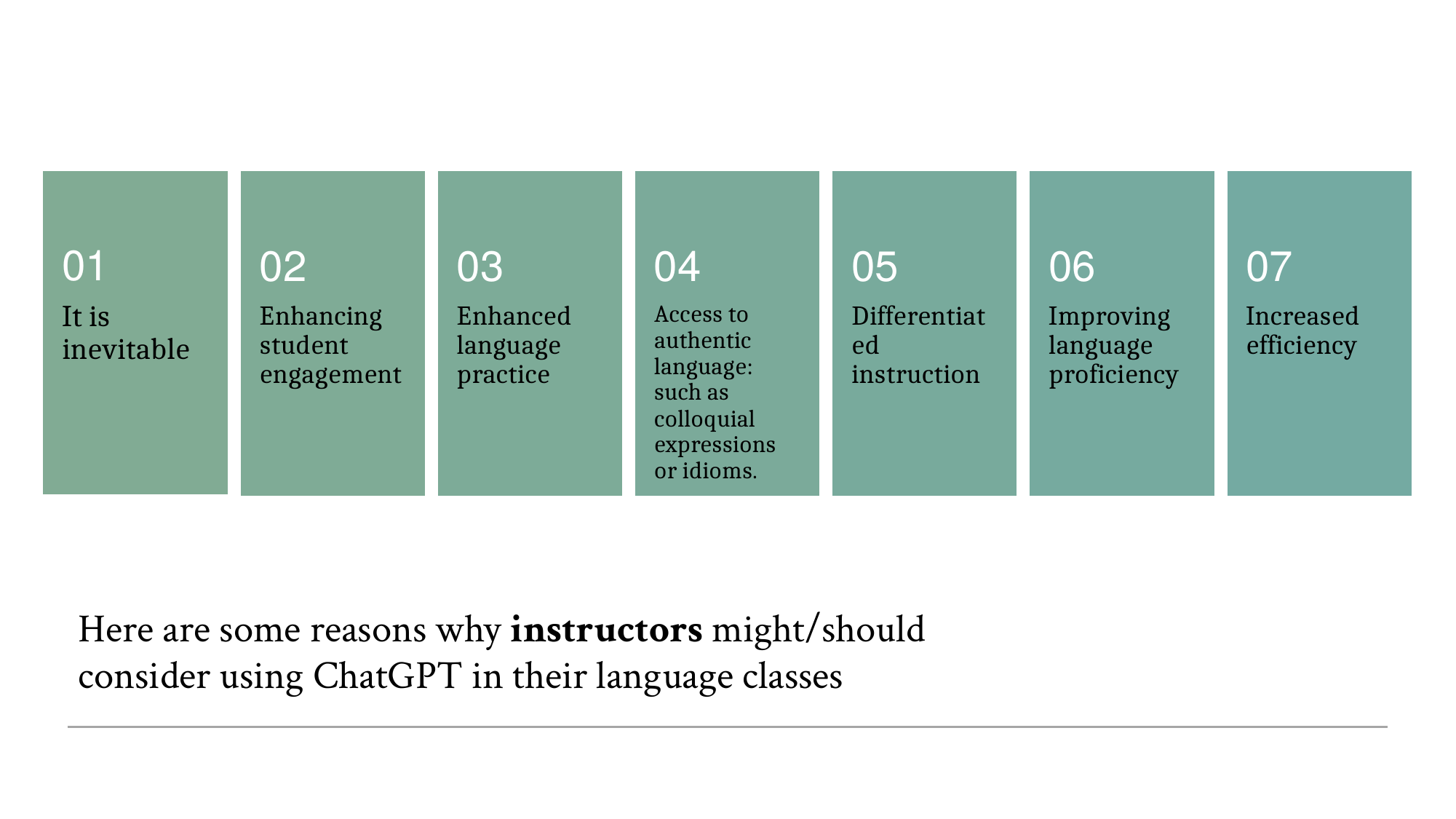

It is inevitable
01
Enhancing student engagement
02
Enhanced language practice
03
Access to authentic language: such as colloquial expressions or idioms.
04
Differentiated instruction
05
Improving language proficiency
06
Increased efficiency
07
# Here are some reasons why instructors might/should consider using ChatGPT in their language classes